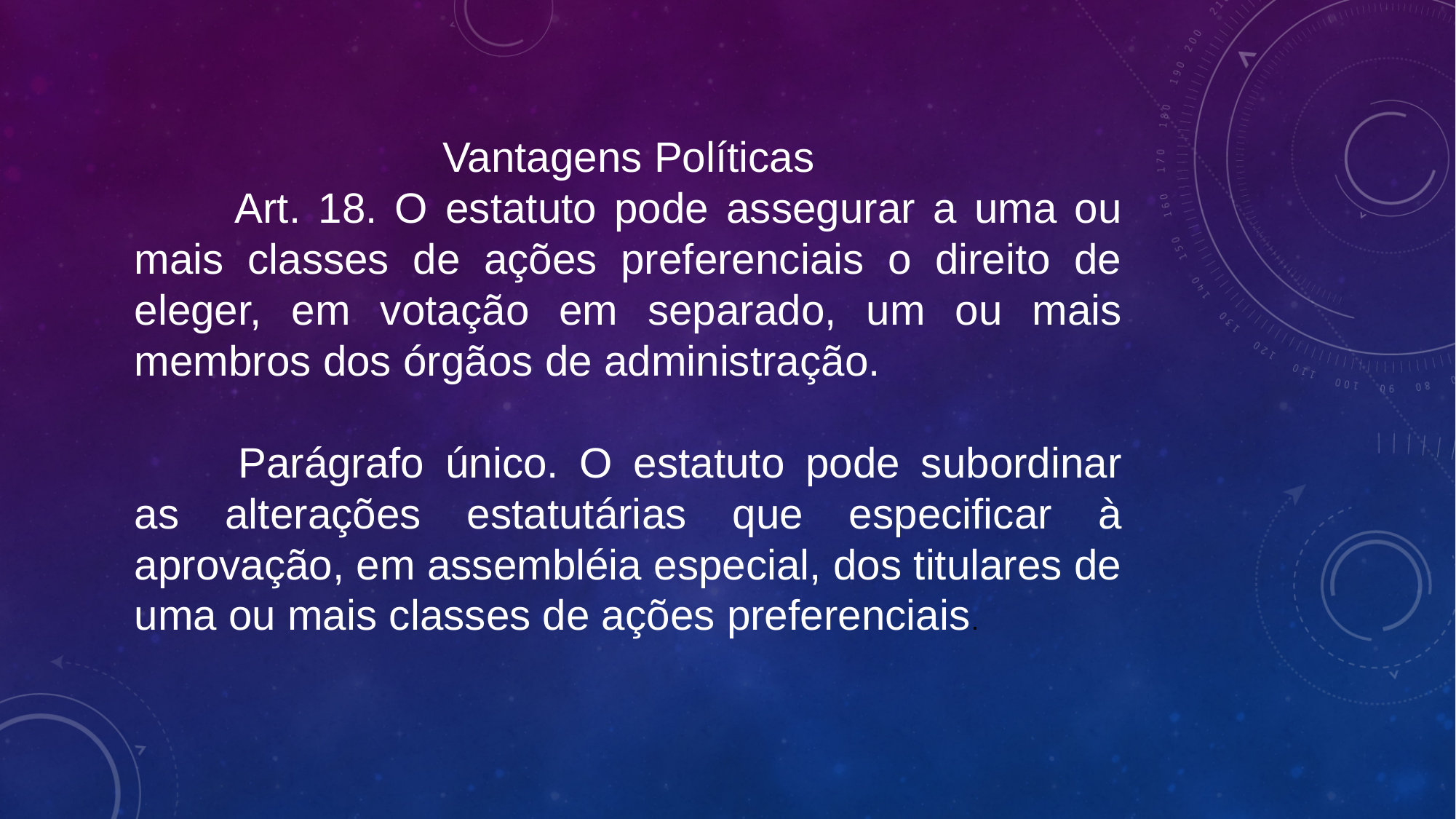

Vantagens Políticas
        Art. 18. O estatuto pode assegurar a uma ou mais classes de ações preferenciais o direito de eleger, em votação em separado, um ou mais membros dos órgãos de administração.

        Parágrafo único. O estatuto pode subordinar as alterações estatutárias que especificar à aprovação, em assembléia especial, dos titulares de uma ou mais classes de ações preferenciais.